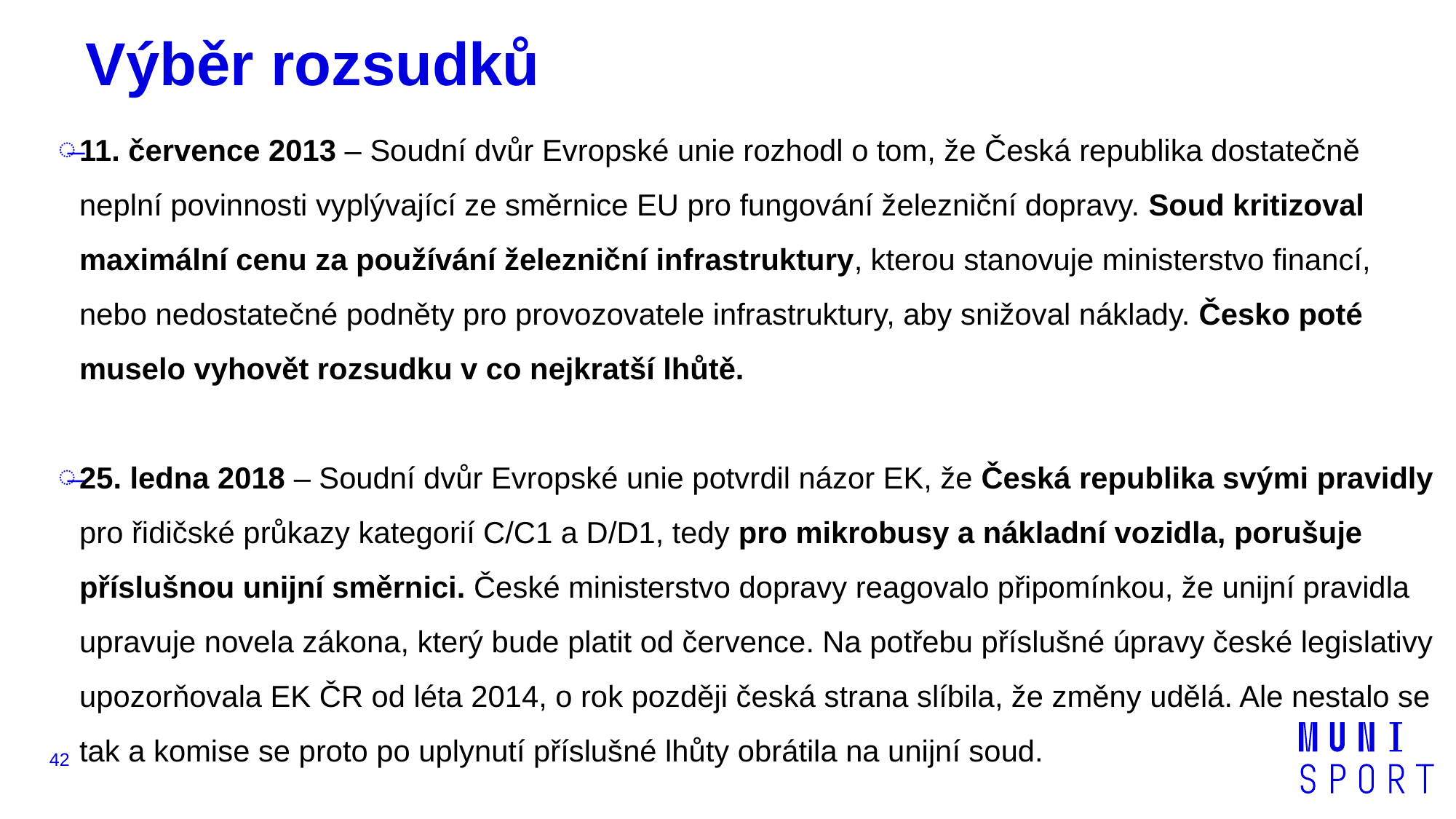

# Výběr rozsudků
11. července 2013 – Soudní dvůr Evropské unie rozhodl o tom, že Česká republika dostatečně neplní povinnosti vyplývající ze směrnice EU pro fungování železniční dopravy. Soud kritizoval maximální cenu za používání železniční infrastruktury, kterou stanovuje ministerstvo financí, nebo nedostatečné podněty pro provozovatele infrastruktury, aby snižoval náklady. Česko poté muselo vyhovět rozsudku v co nejkratší lhůtě.

25. ledna 2018 – Soudní dvůr Evropské unie potvrdil názor EK, že Česká republika svými pravidly pro řidičské průkazy kategorií C/C1 a D/D1, tedy pro mikrobusy a nákladní vozidla, porušuje příslušnou unijní směrnici. České ministerstvo dopravy reagovalo připomínkou, že unijní pravidla upravuje novela zákona, který bude platit od července. Na potřebu příslušné úpravy české legislativy upozorňovala EK ČR od léta 2014, o rok později česká strana slíbila, že změny udělá. Ale nestalo se tak a komise se proto po uplynutí příslušné lhůty obrátila na unijní soud.

42